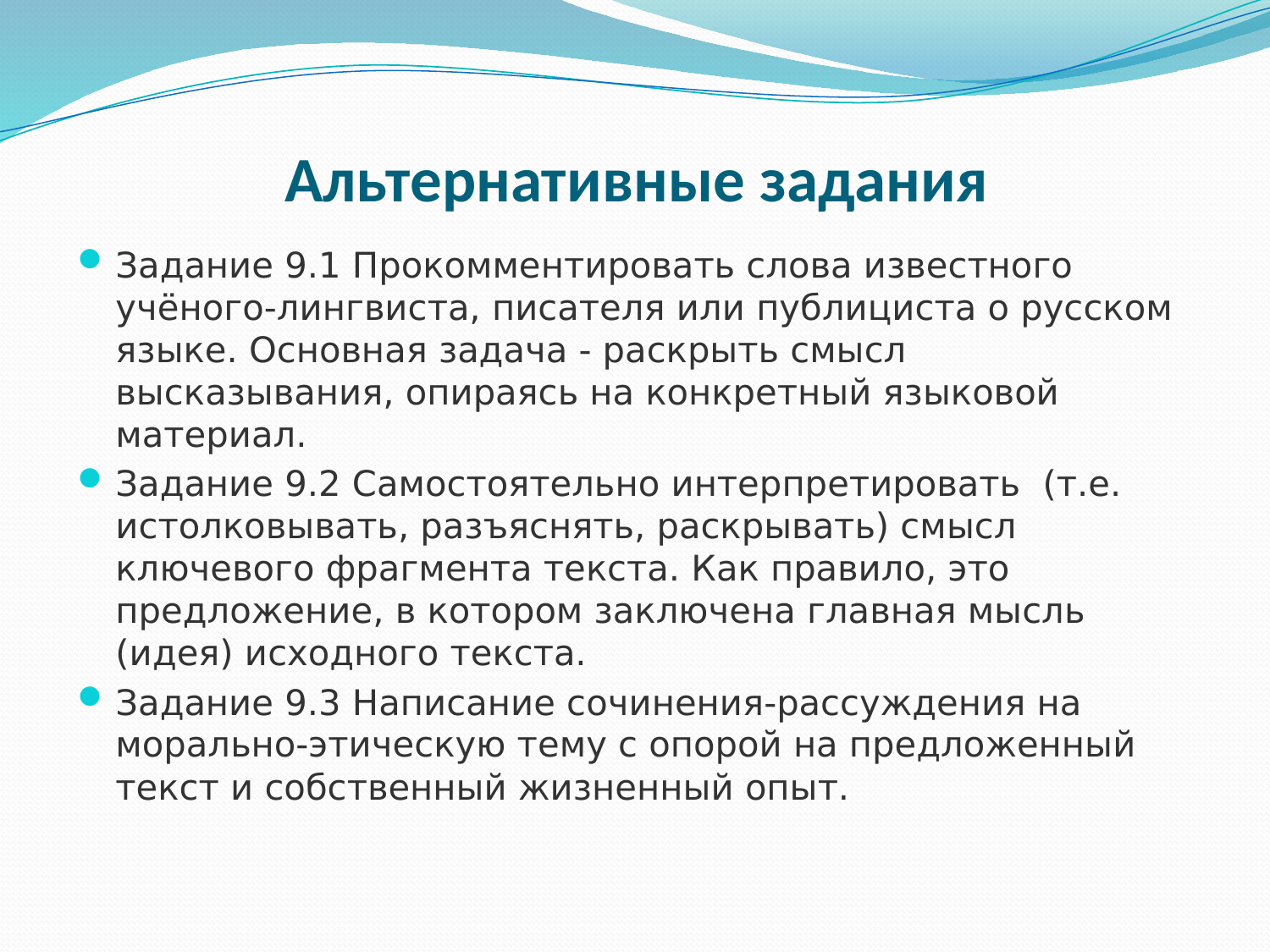

# Альтернативные задания
Задание 9.1 Прокомментировать слова известного учёного-лингвиста, писателя или публициста о русском языке. Основная задача - раскрыть смысл высказывания, опираясь на конкретный языковой материал.
Задание 9.2 Самостоятельно интерпретировать  (т.е. истолковывать, разъяснять, раскрывать) смысл ключевого фрагмента текста. Как правило, это предложение, в котором заключена главная мысль (идея) исходного текста.
Задание 9.3 Написание сочинения-рассуждения на морально-этическую тему с опорой на предложенный текст и собственный жизненный опыт.